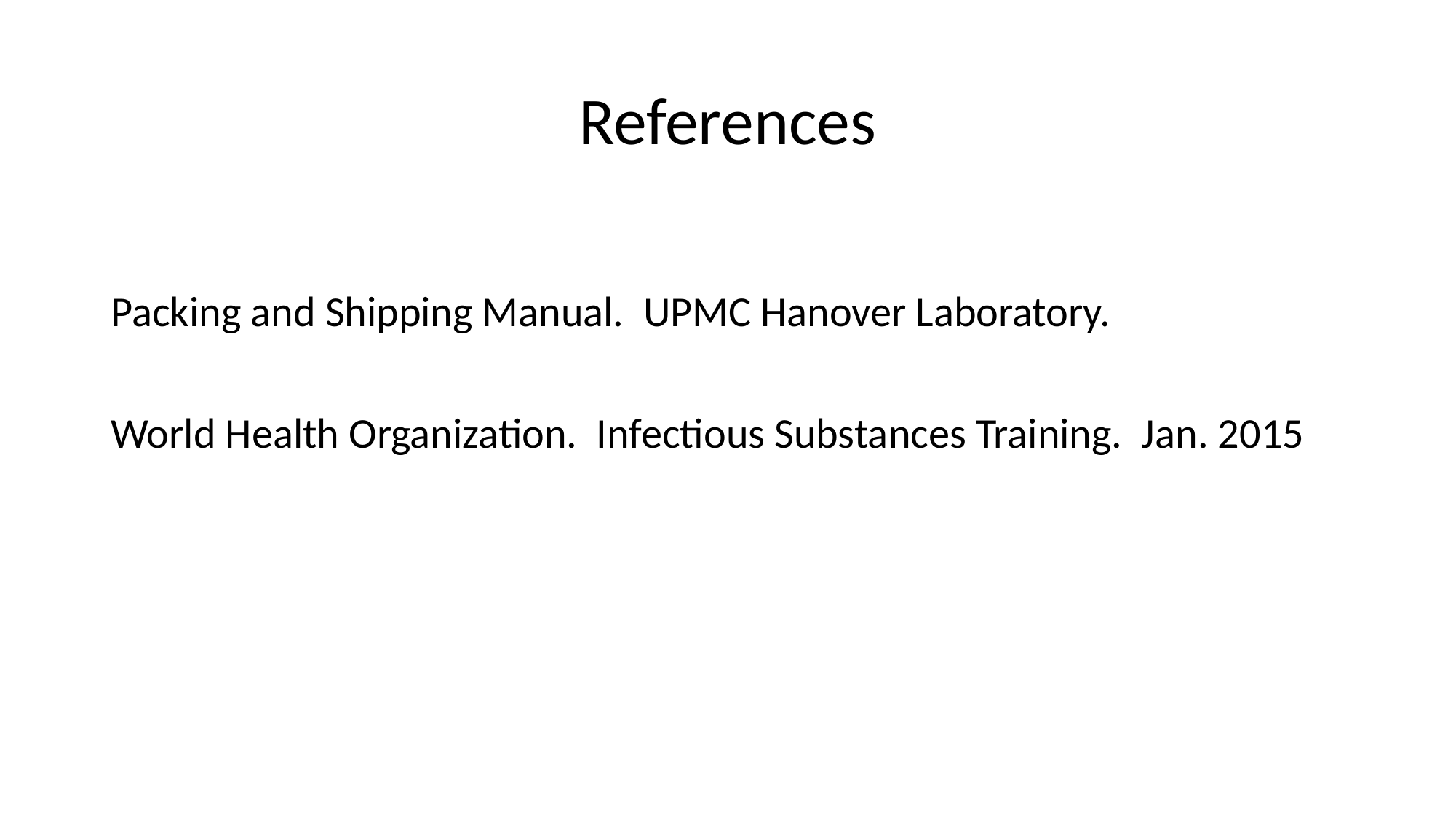

# References

Packing and Shipping Manual.  UPMC Hanover Laboratory.

World Health Organization.  Infectious Substances Training.  Jan. 2015